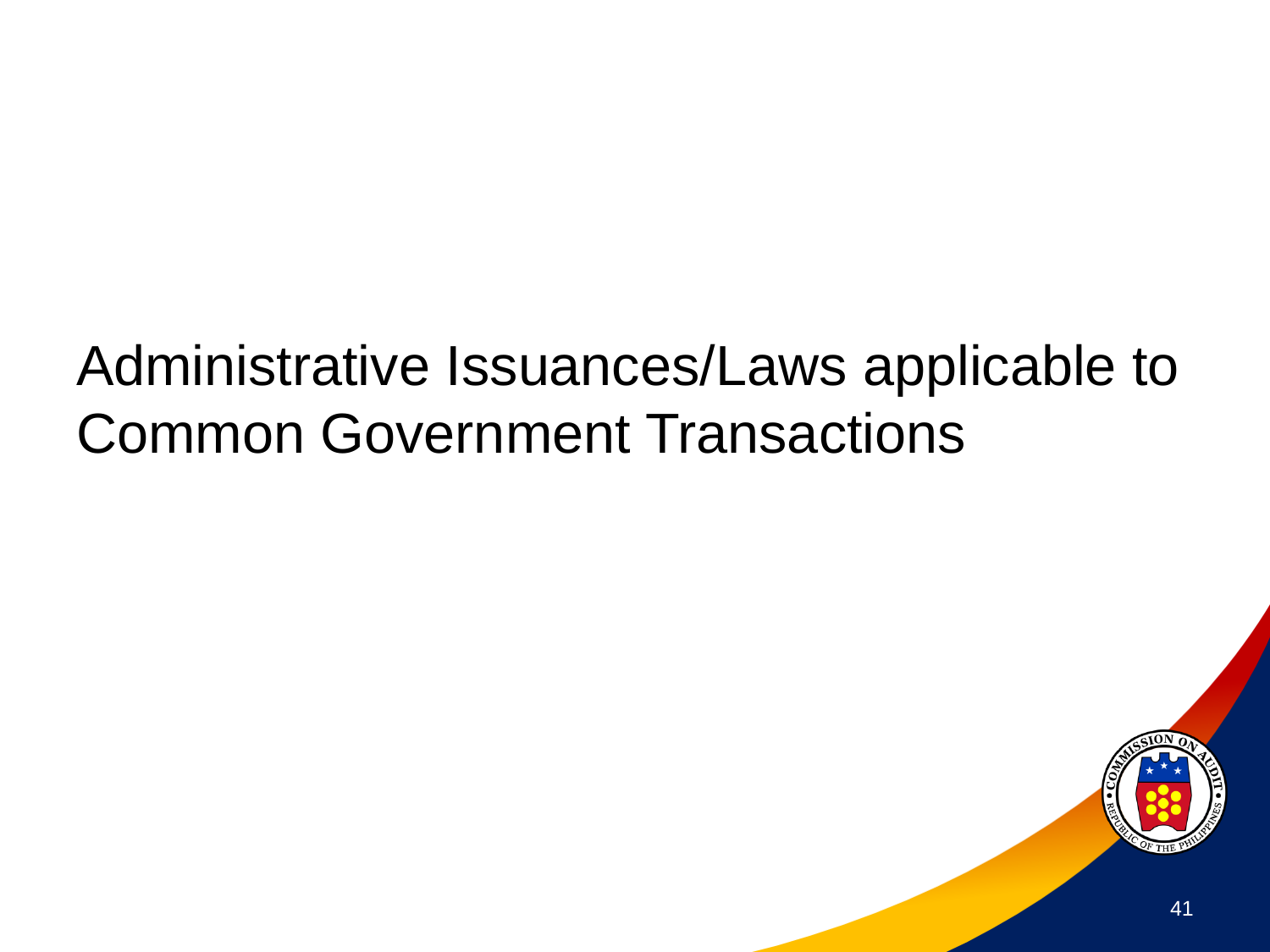

# Administrative Issuances/Laws applicable to Common Government Transactions
41